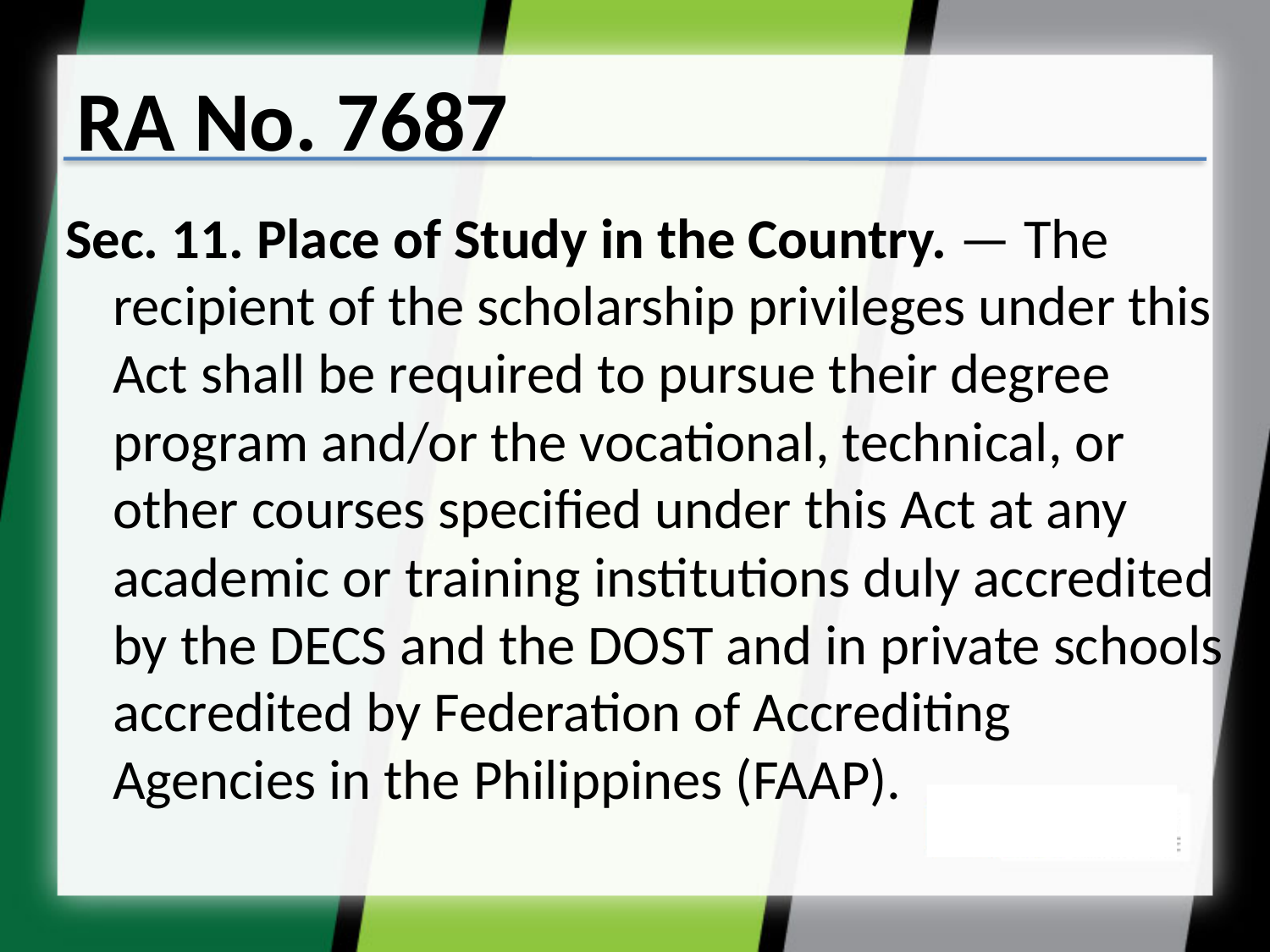

# RA No. 7687
Sec. 11. Place of Study in the Country. — The recipient of the scholarship privileges under this Act shall be required to pursue their degree program and/or the vocational, technical, or other courses specified under this Act at any academic or training institutions duly accredited by the DECS and the DOST and in private schools accredited by Federation of Accrediting Agencies in the Philippines (FAAP).